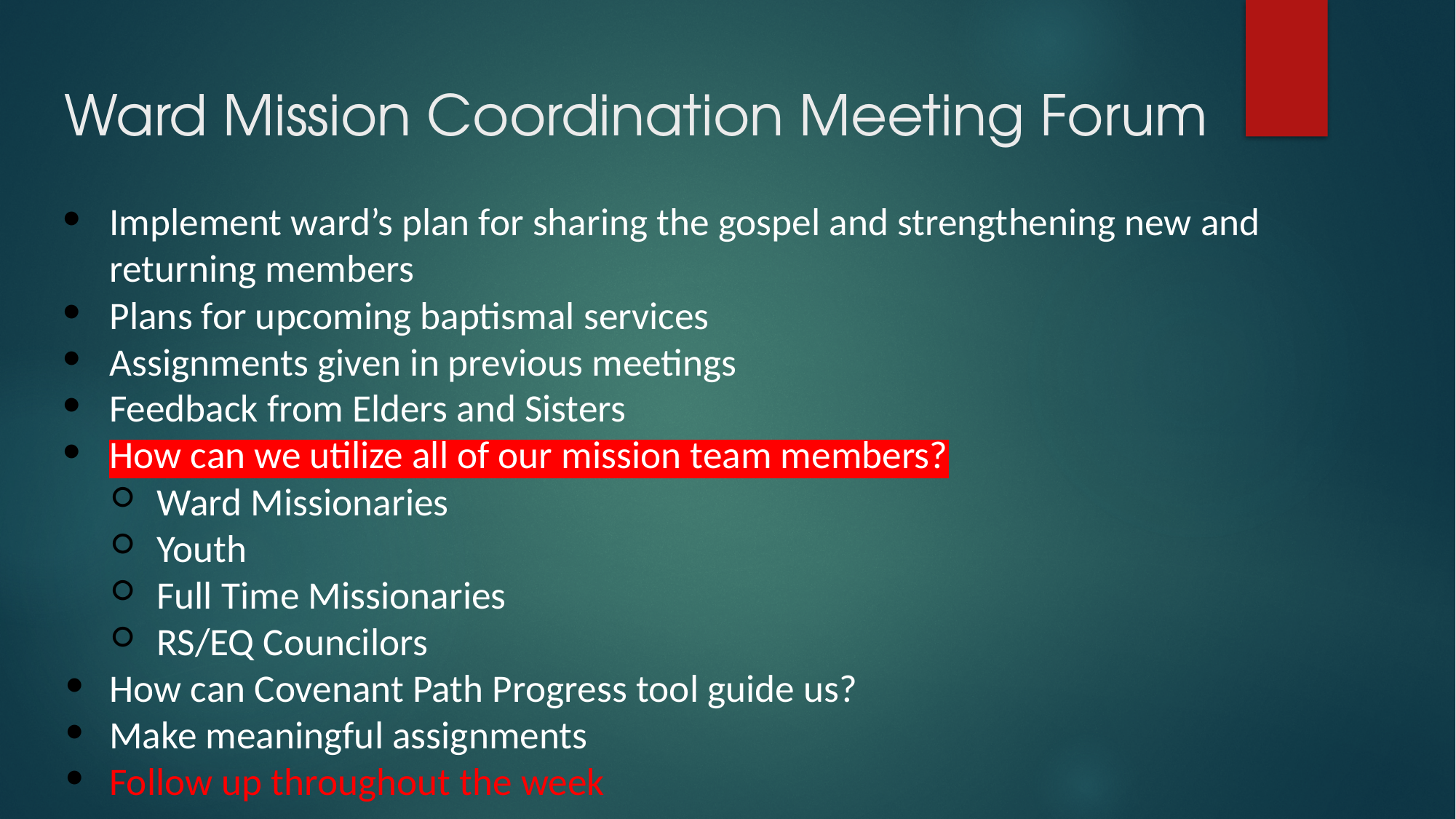

# Ward Mission Coordination Meeting Forum
Implement ward’s plan for sharing the gospel and strengthening new and returning members
Plans for upcoming baptismal services
Assignments given in previous meetings
Feedback from Elders and Sisters
How can we utilize all of our mission team members?
Ward Missionaries
Youth
Full Time Missionaries
RS/EQ Councilors
How can Covenant Path Progress tool guide us?
Make meaningful assignments
Follow up throughout the week